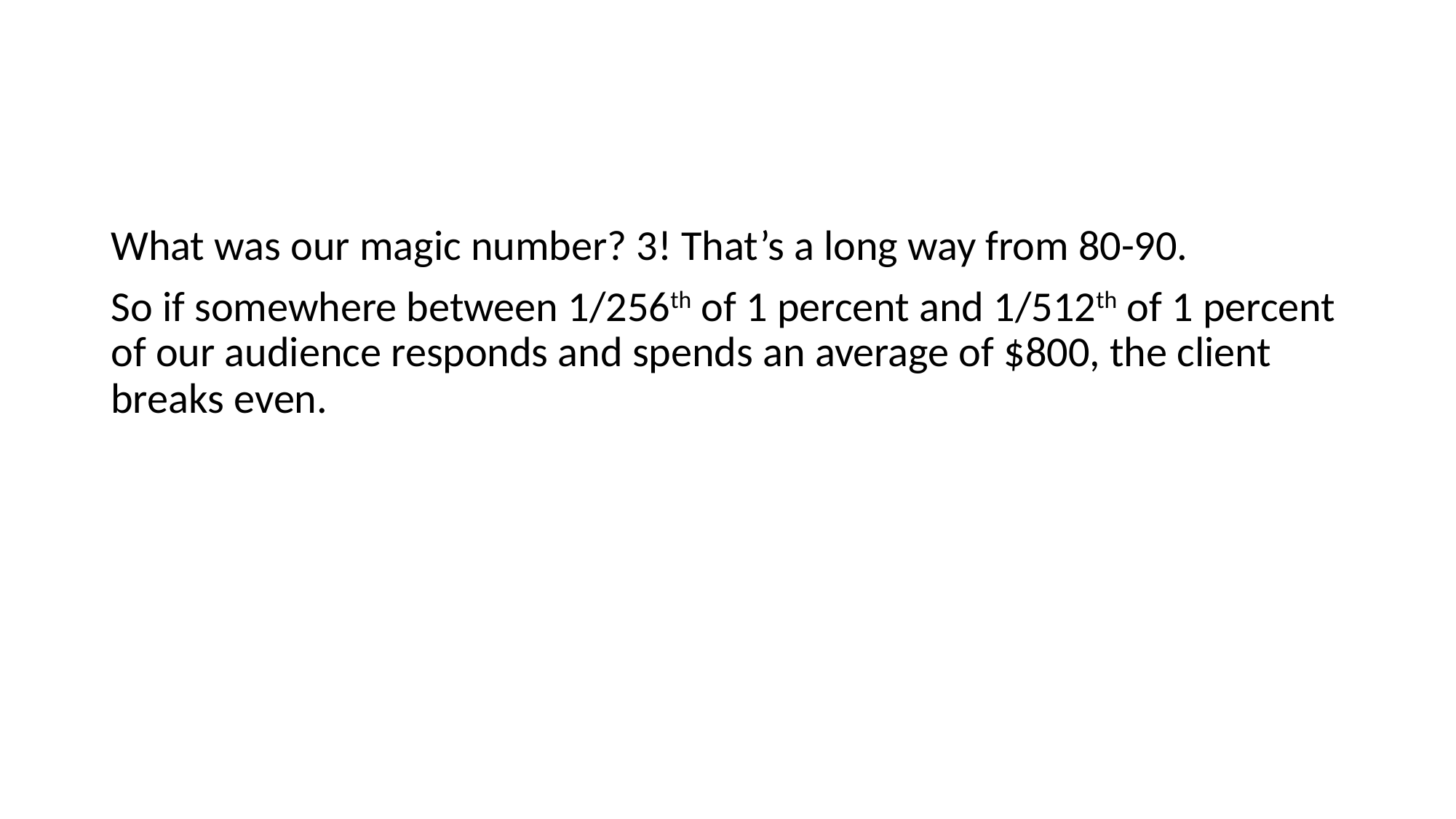

#
What was our magic number? 3! That’s a long way from 80-90.
So if somewhere between 1/256th of 1 percent and 1/512th of 1 percent of our audience responds and spends an average of $800, the client breaks even.